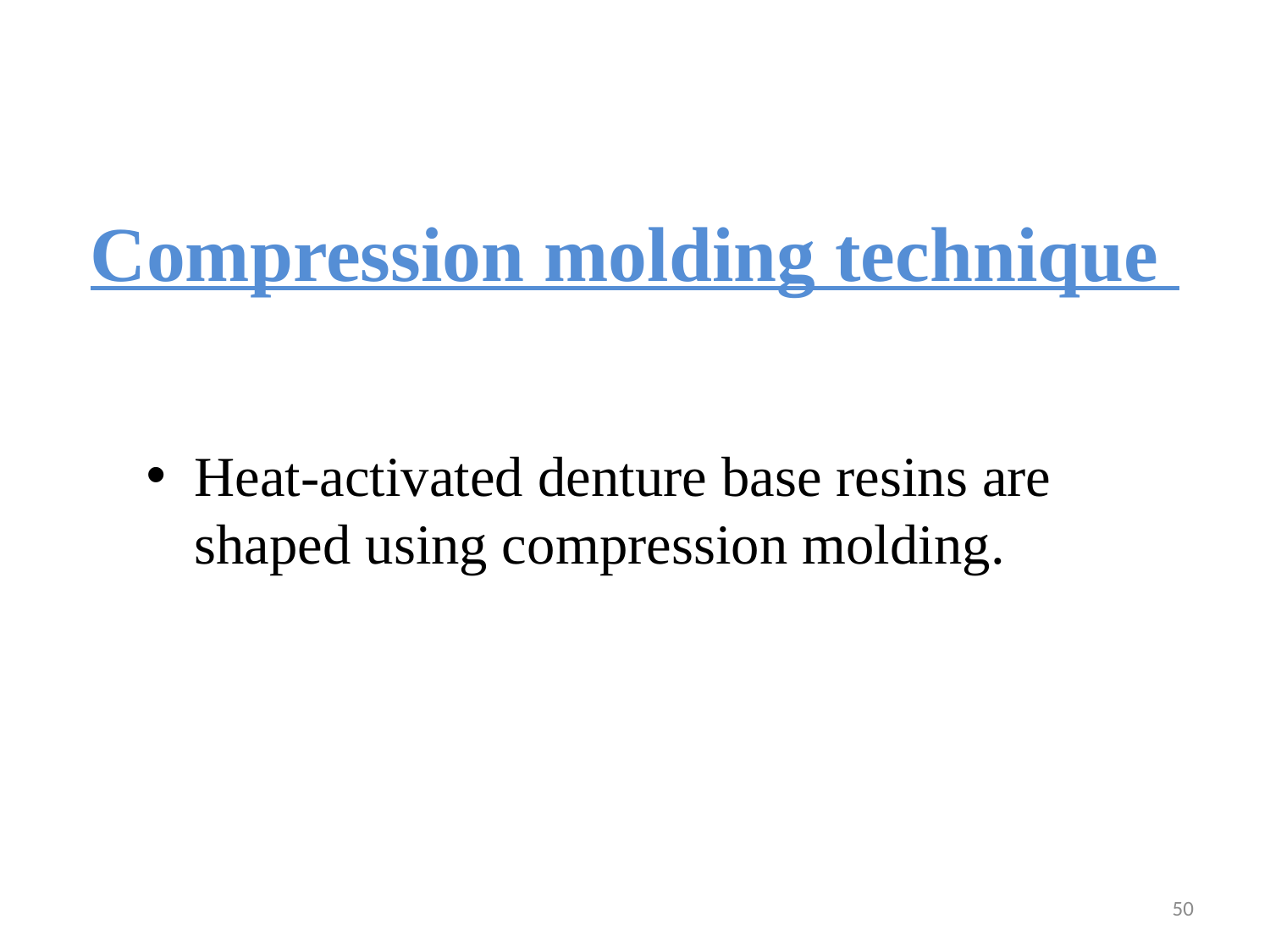

# Compression molding technique
Heat-activated denture base resins are shaped using compression molding.

50